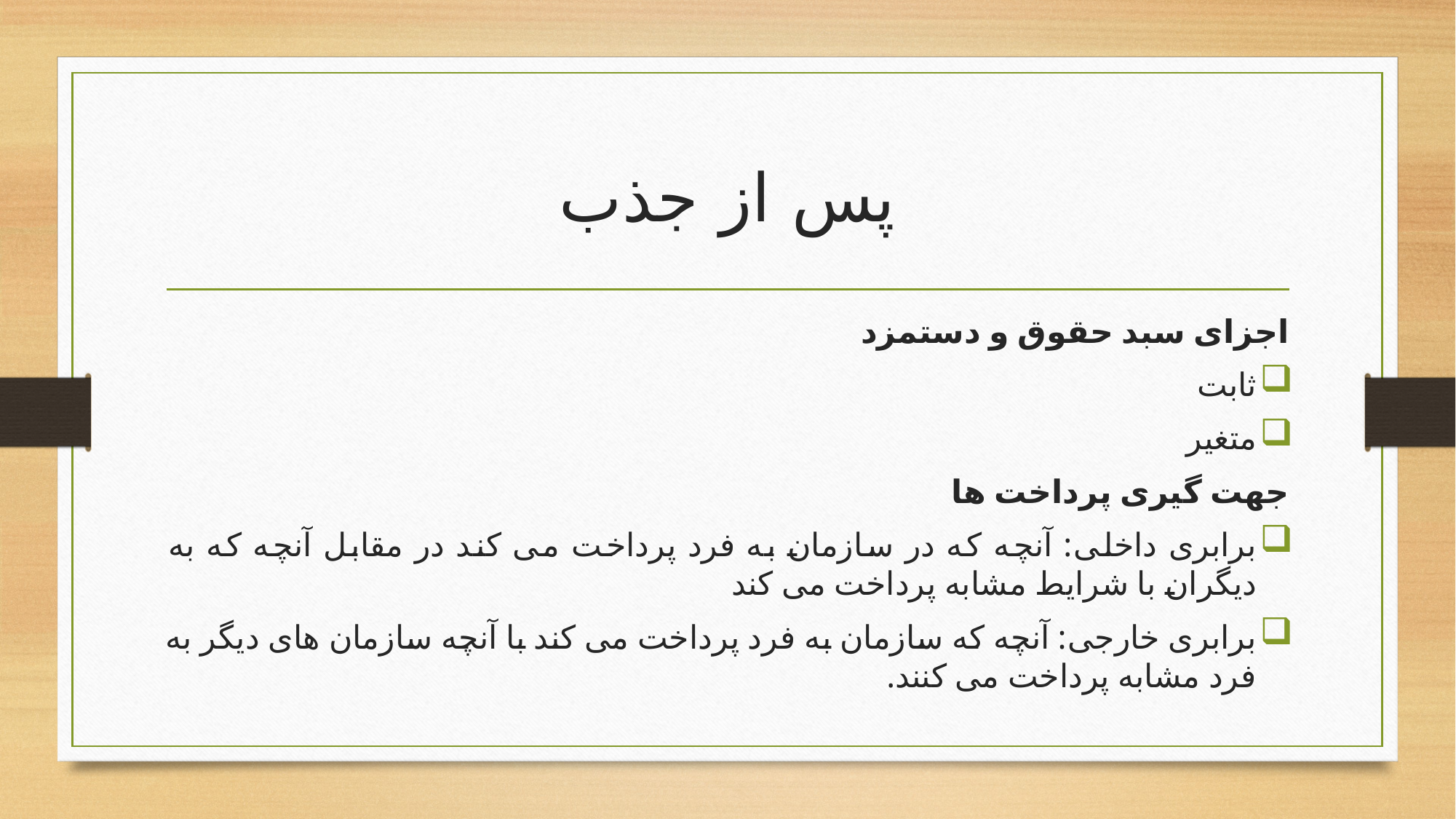

# پس از جذب
اجزای سبد حقوق و دستمزد
ثابت
متغیر
جهت گیری پرداخت ها
برابری داخلی: آنچه که در سازمان به فرد پرداخت می کند در مقابل آنچه که به دیگران با شرایط مشابه پرداخت می کند
برابری خارجی: آنچه که سازمان به فرد پرداخت می کند با آنچه سازمان های دیگر به فرد مشابه پرداخت می کنند.